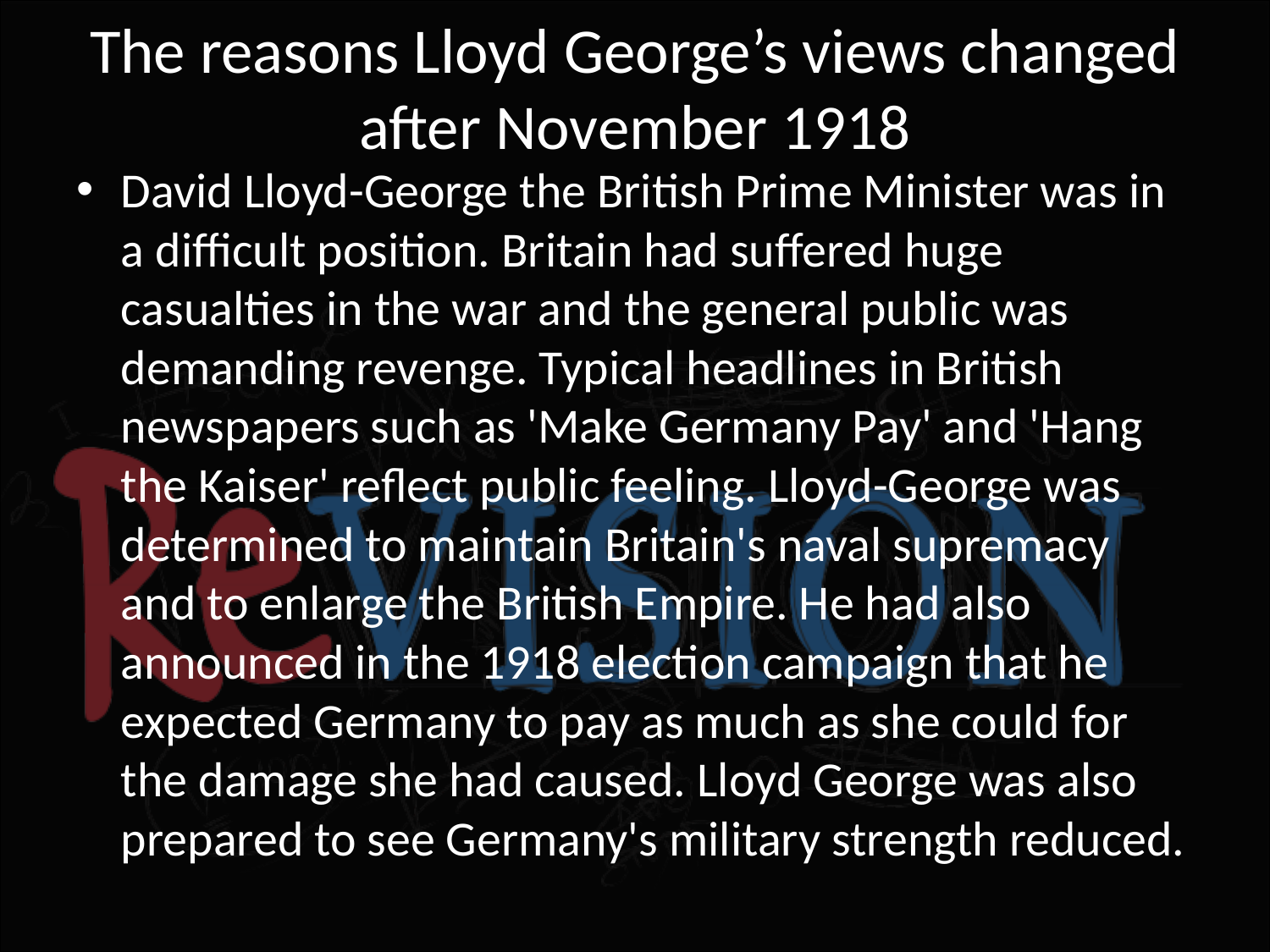

# The reasons Lloyd George’s views changed after November 1918
David Lloyd-George the British Prime Minister was in a difficult position. Britain had suffered huge casualties in the war and the general public was demanding revenge. Typical headlines in British newspapers such as 'Make Germany Pay' and 'Hang the Kaiser' reflect public feeling. Lloyd-George was determined to maintain Britain's naval supremacy and to enlarge the British Empire. He had also announced in the 1918 election campaign that he expected Germany to pay as much as she could for the damage she had caused. Lloyd George was also prepared to see Germany's military strength reduced.